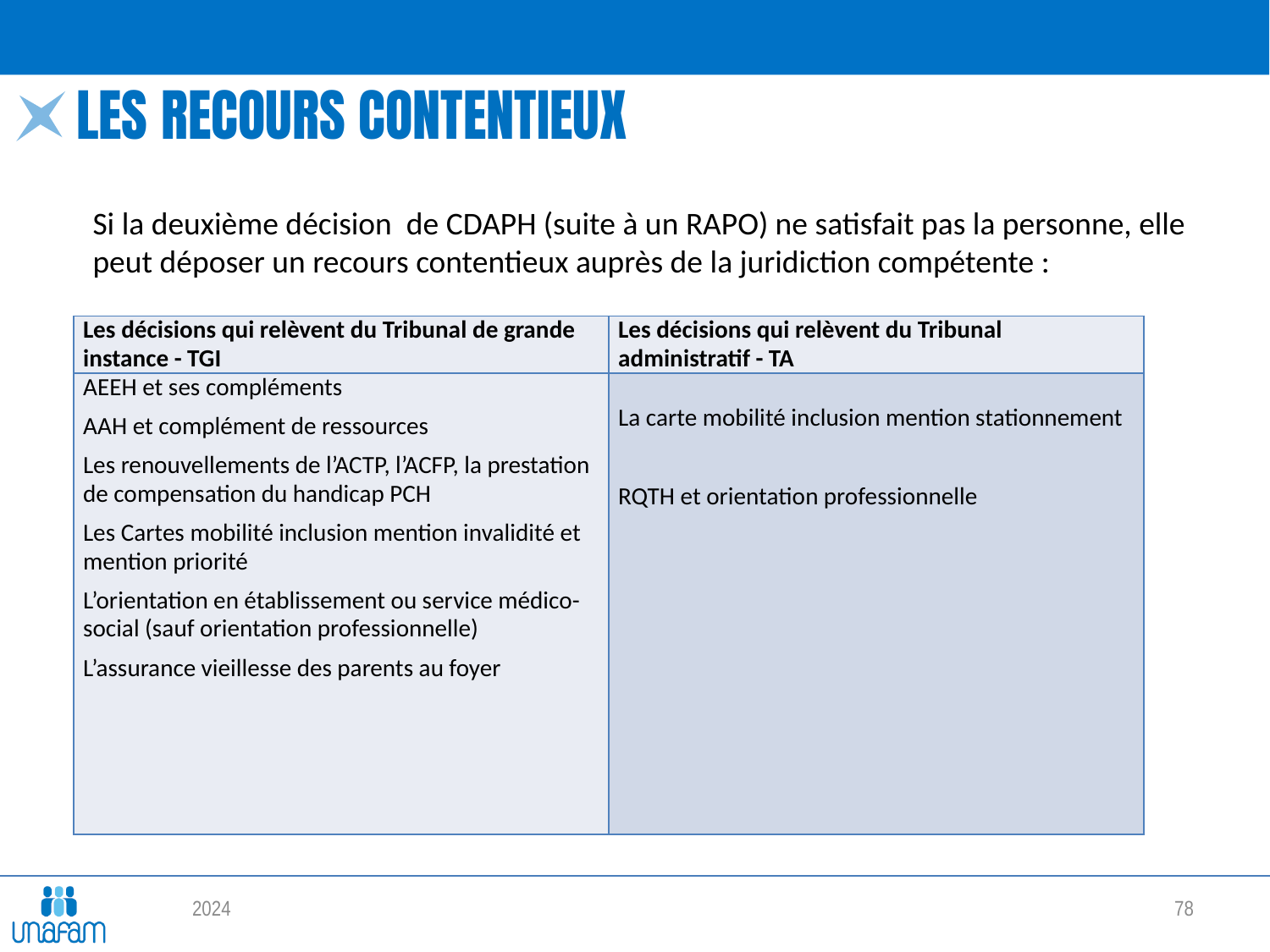

# Les recours contentieux
Si la deuxième décision  de CDAPH (suite à un RAPO) ne satisfait pas la personne, elle
peut déposer un recours contentieux auprès de la juridiction compétente :
| Les décisions qui relèvent du Tribunal de grande instance - TGI | Les décisions qui relèvent du Tribunal administratif - TA |
| --- | --- |
| AEEH et ses compléments AAH et complément de ressources Les renouvellements de l’ACTP, l’ACFP, la prestation de compensation du handicap PCH Les Cartes mobilité inclusion mention invalidité et mention priorité L’orientation en établissement ou service médico-social (sauf orientation professionnelle) L’assurance vieillesse des parents au foyer | La carte mobilité inclusion mention stationnement   RQTH et orientation professionnelle |
2024
78